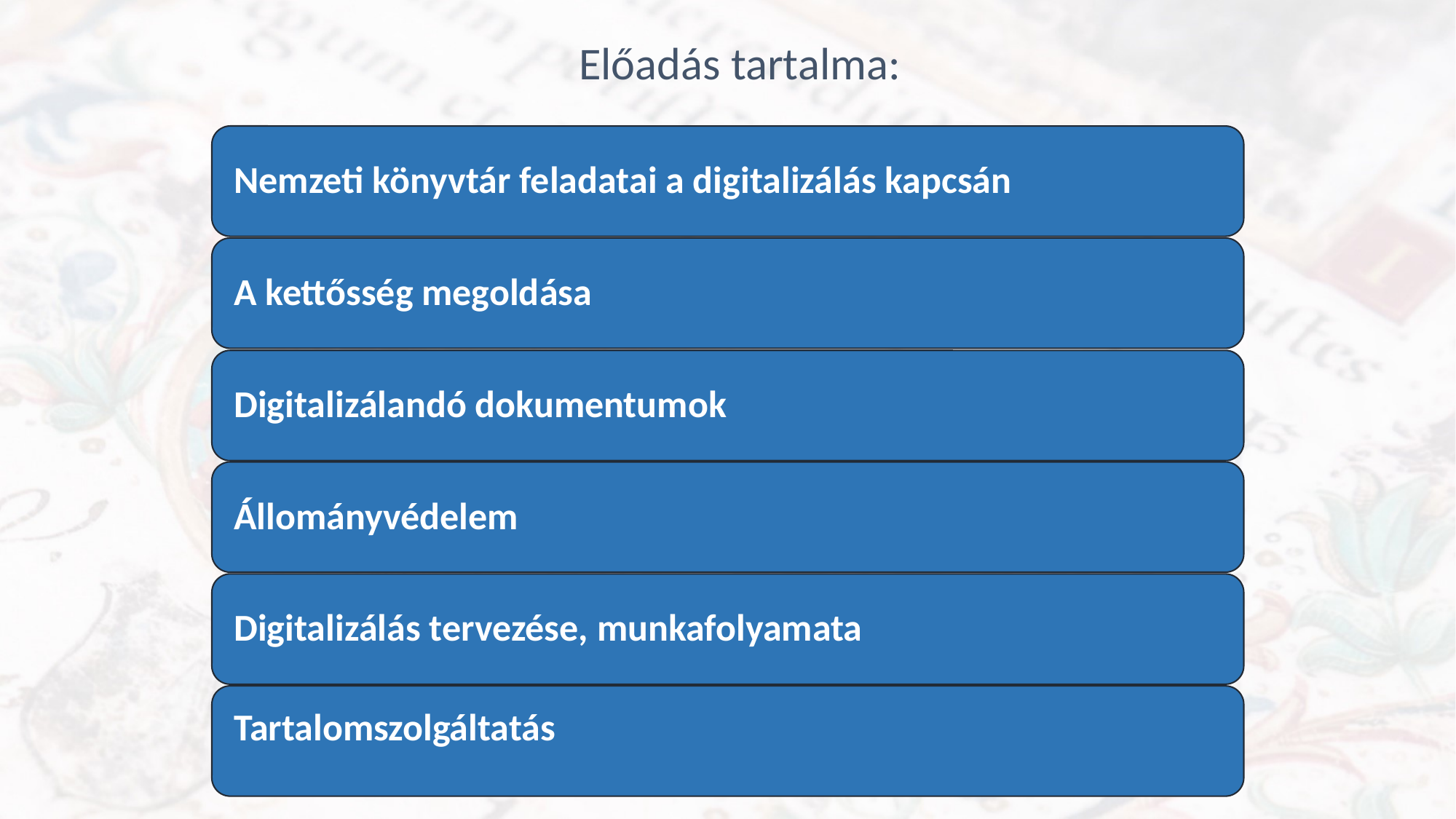

# Előadás tartalma:
Nemzeti könyvtár feladatai a digitalizálás kapcsán
A kettősség megoldása
Digitalizálandó dokumentumok
Állományvédelem
Digitalizálás tervezése, munkafolyamata
Tartalomszolgáltatás